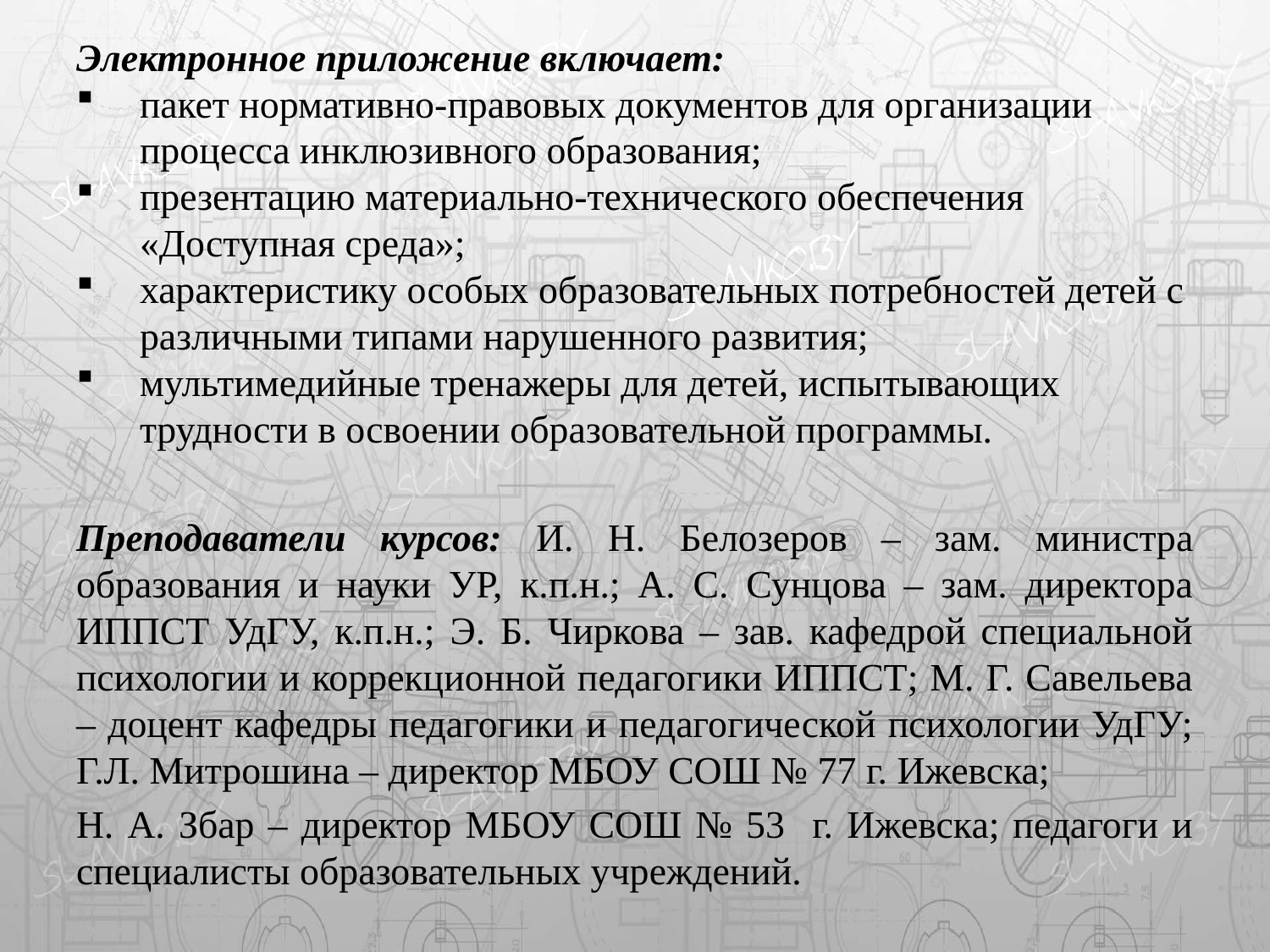

Электронное приложение включает:
пакет нормативно-правовых документов для организации процесса инклюзивного образования;
презентацию материально-технического обеспечения «Доступная среда»;
характеристику особых образовательных потребностей детей с различными типами нарушенного развития;
мультимедийные тренажеры для детей, испытывающих трудности в освоении образовательной программы.

Преподаватели курсов: И. Н. Белозеров – зам. министра образования и науки УР, к.п.н.; А. С. Сунцова – зам. директора ИППСТ УдГУ, к.п.н.; Э. Б. Чиркова – зав. кафедрой специальной психологии и коррекционной педагогики ИППСТ; М. Г. Савельева – доцент кафедры педагогики и педагогической психологии УдГУ; Г.Л. Митрошина – директор МБОУ СОШ № 77 г. Ижевска;
Н. А. Збар – директор МБОУ СОШ № 53  г. Ижевска; педагоги и специалисты образовательных учреждений.